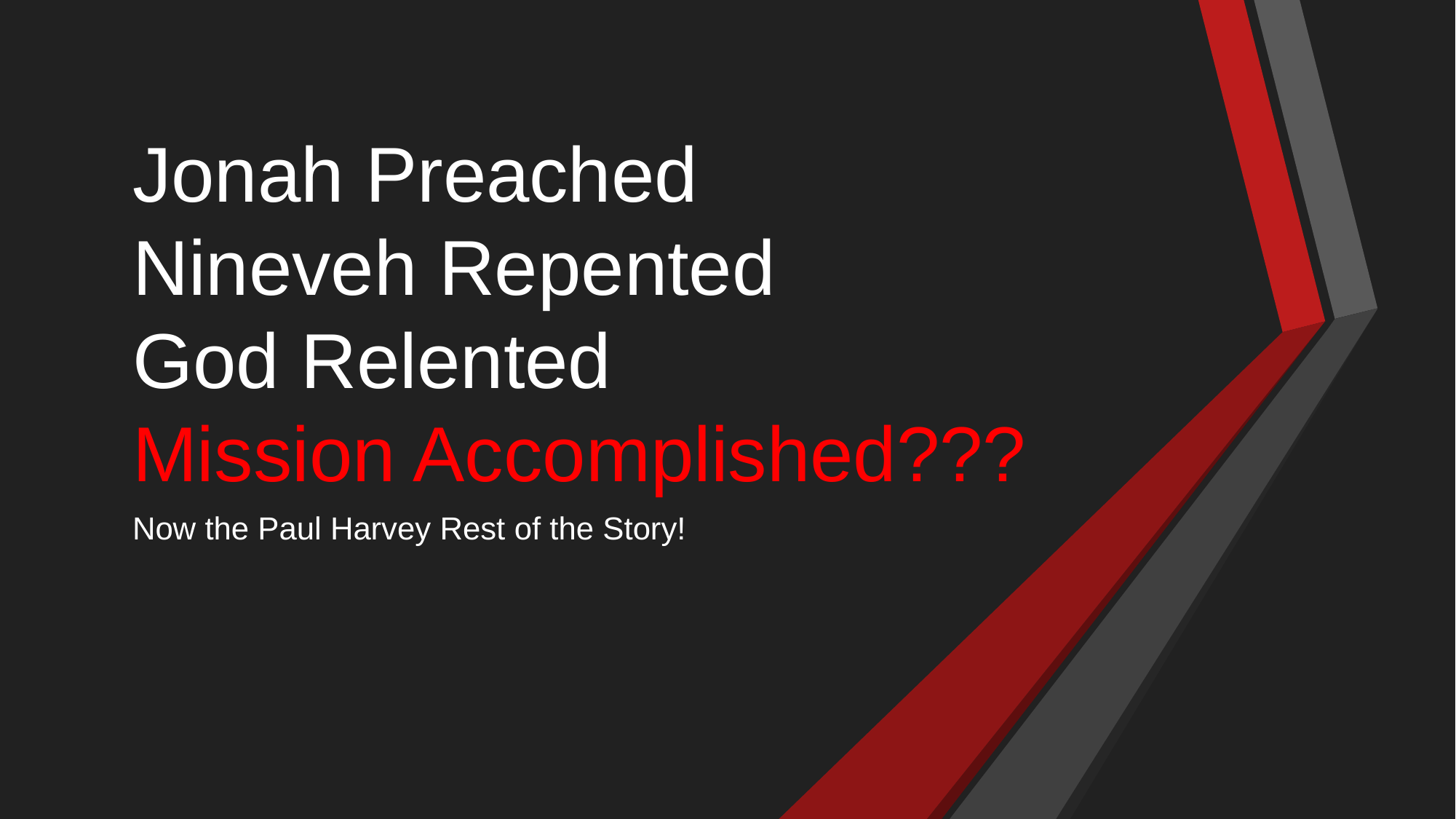

# Jonah Preached Nineveh Repented God Relented Mission Accomplished???
Now the Paul Harvey Rest of the Story!